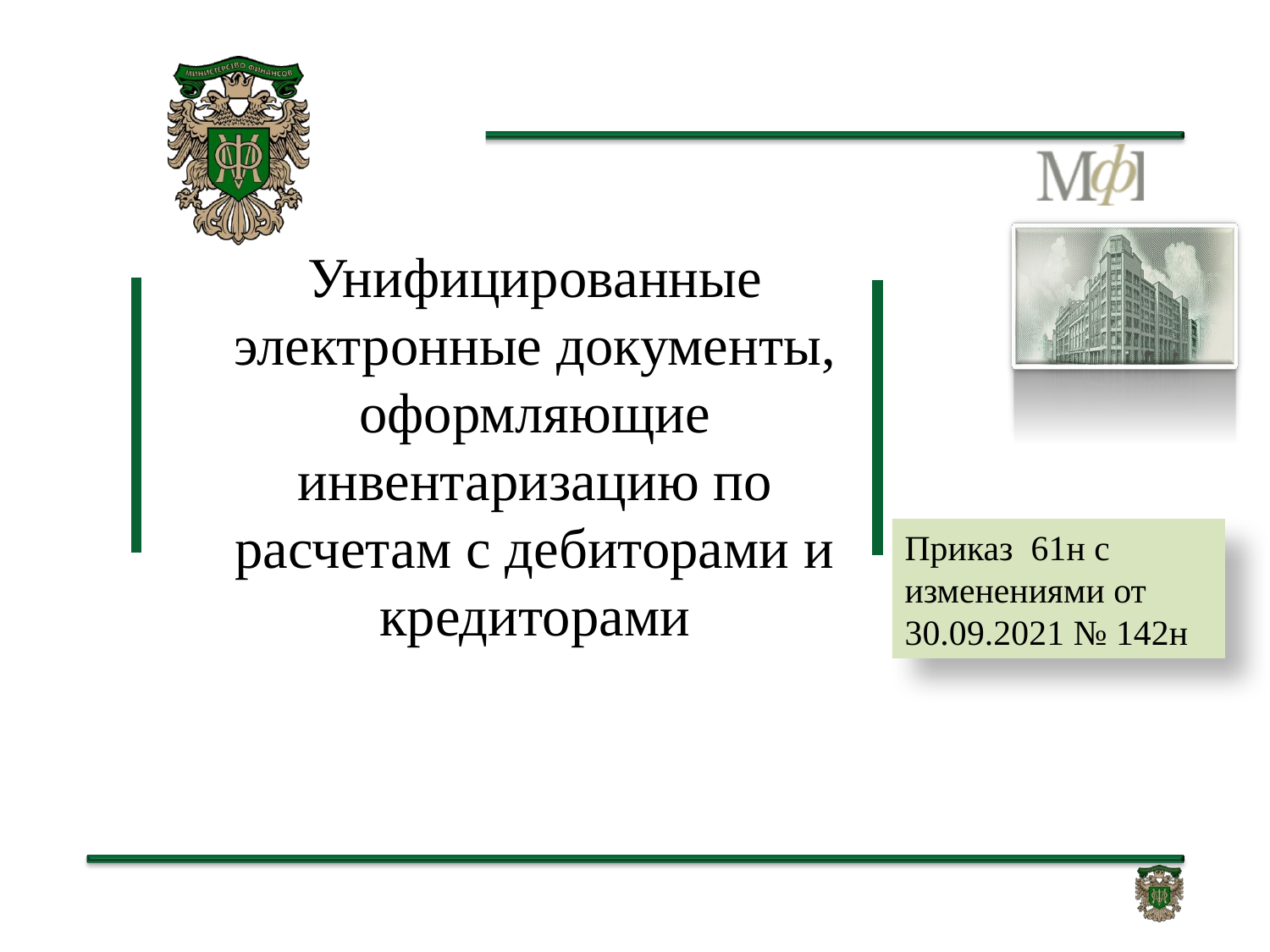

Унифицированные электронные документы, оформляющие инвентаризацию по расчетам с дебиторами и кредиторами

Приказ  61н с изменениями от 30.09.2021 № 142н